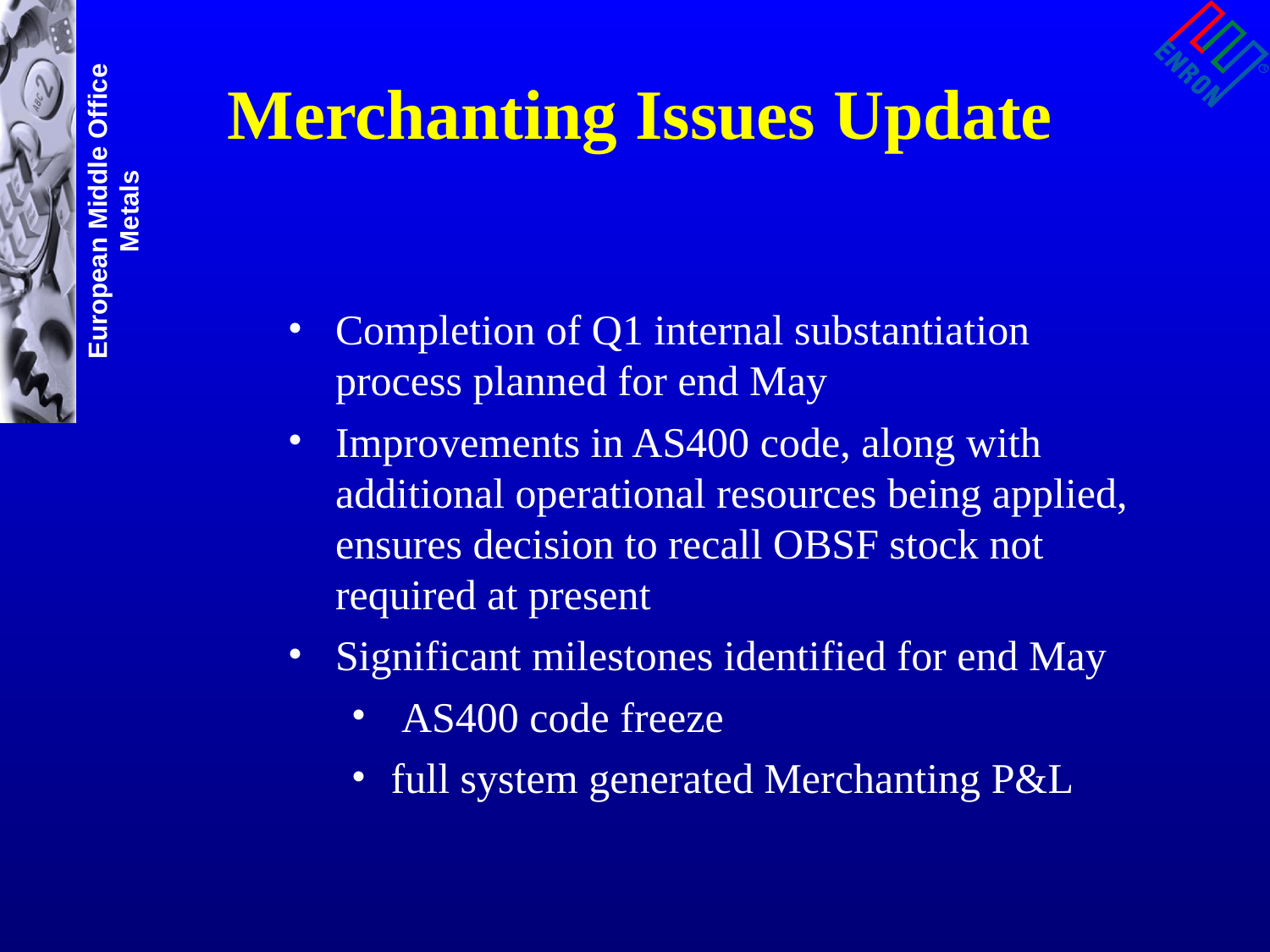

# Merchanting Issues Update
Completion of Q1 internal substantiation process planned for end May
Improvements in AS400 code, along with additional operational resources being applied, ensures decision to recall OBSF stock not required at present
Significant milestones identified for end May
 AS400 code freeze
full system generated Merchanting P&L